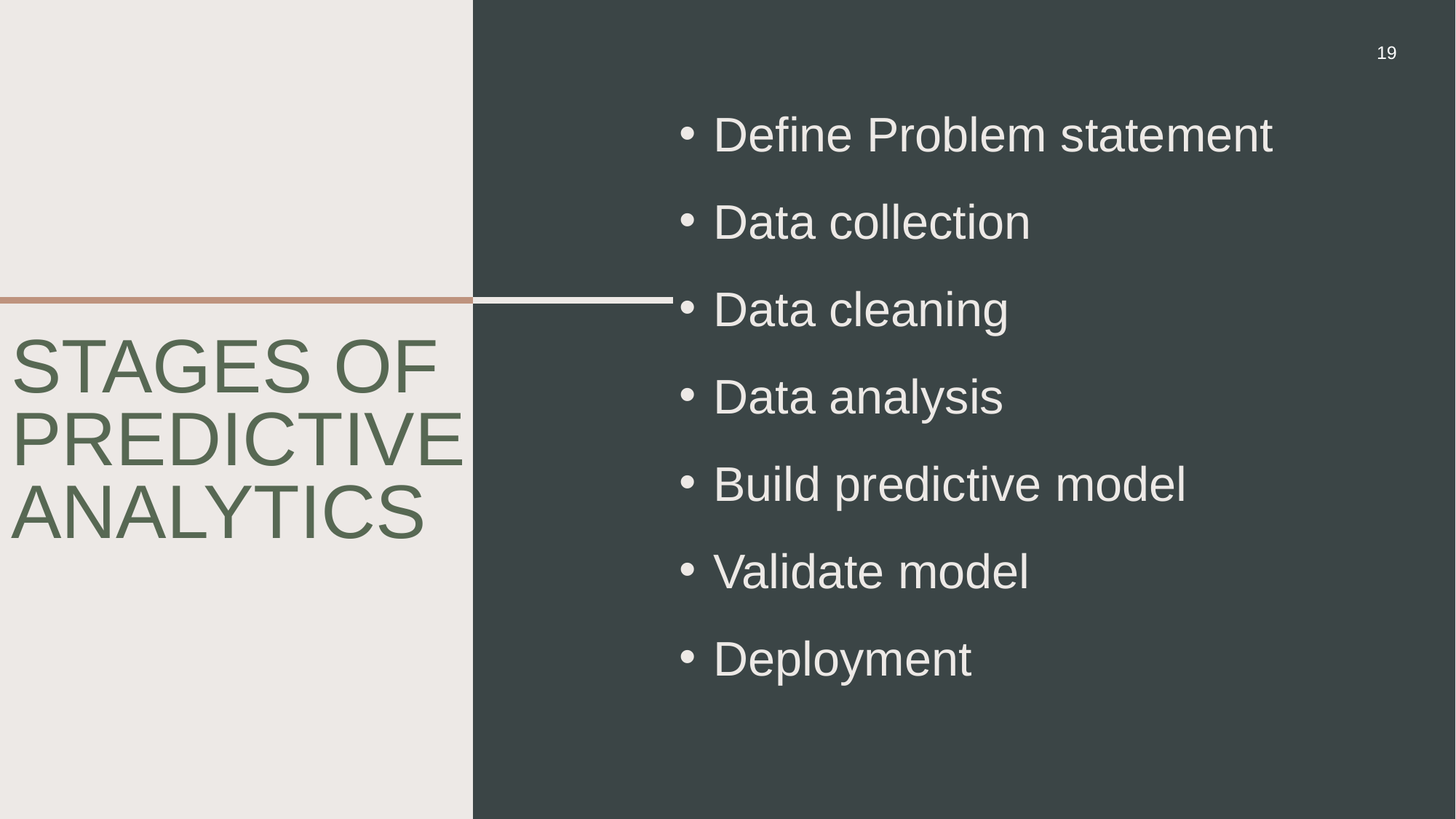

19
Define Problem statement
Data collection
Data cleaning
Data analysis
Build predictive model
Validate model
Deployment

Stages of Predictive Analytics